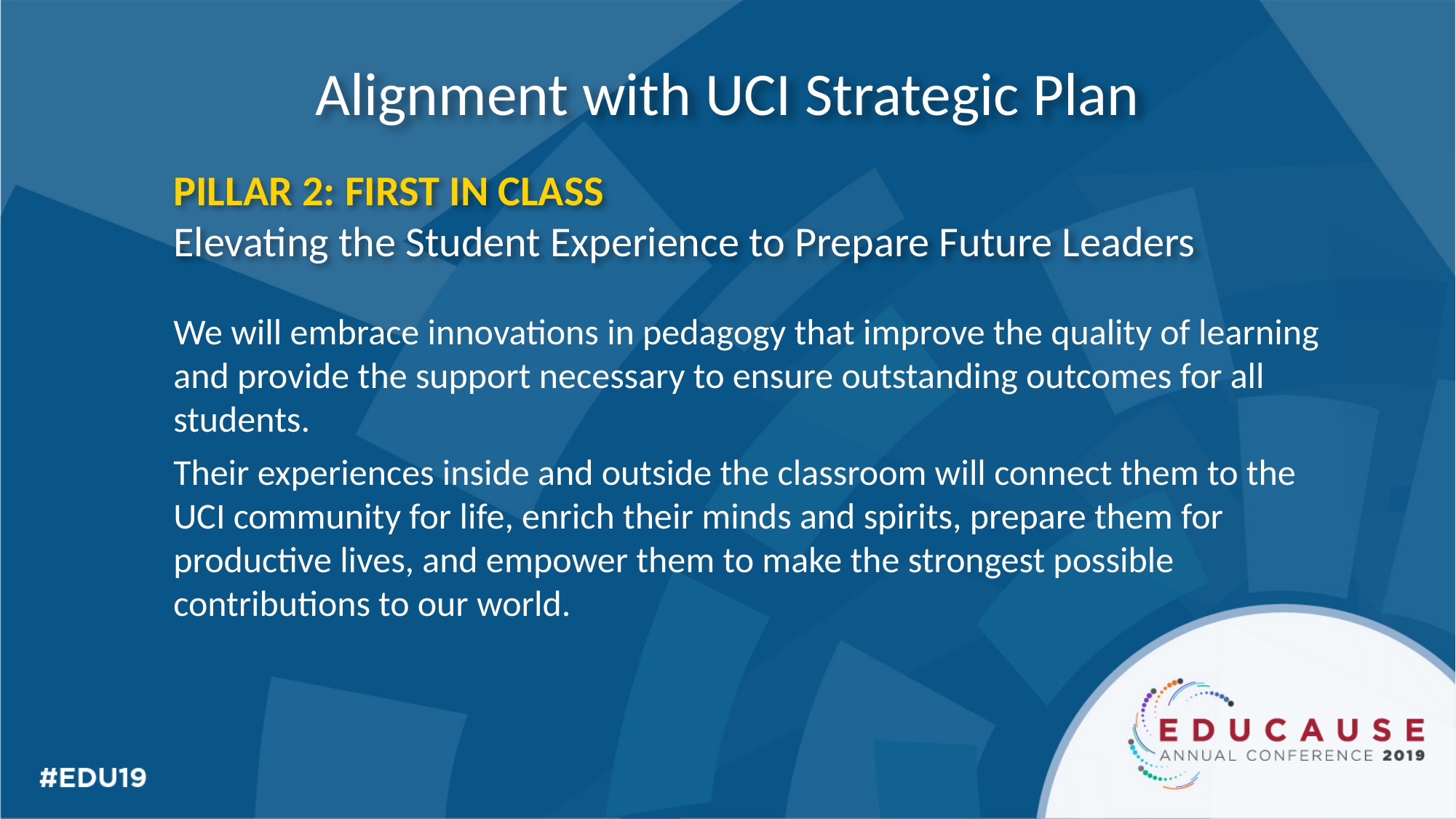

# Alignment with UCI Strategic Plan
PILLAR 2: FIRST IN CLASS
Elevating the Student Experience to Prepare Future Leaders
We will embrace innovations in pedagogy that improve the quality of learning and provide the support necessary to ensure outstanding outcomes for all students.
Their experiences inside and outside the classroom will connect them to the UCI community for life, enrich their minds and spirits, prepare them for productive lives, and empower them to make the strongest possible contributions to our world.